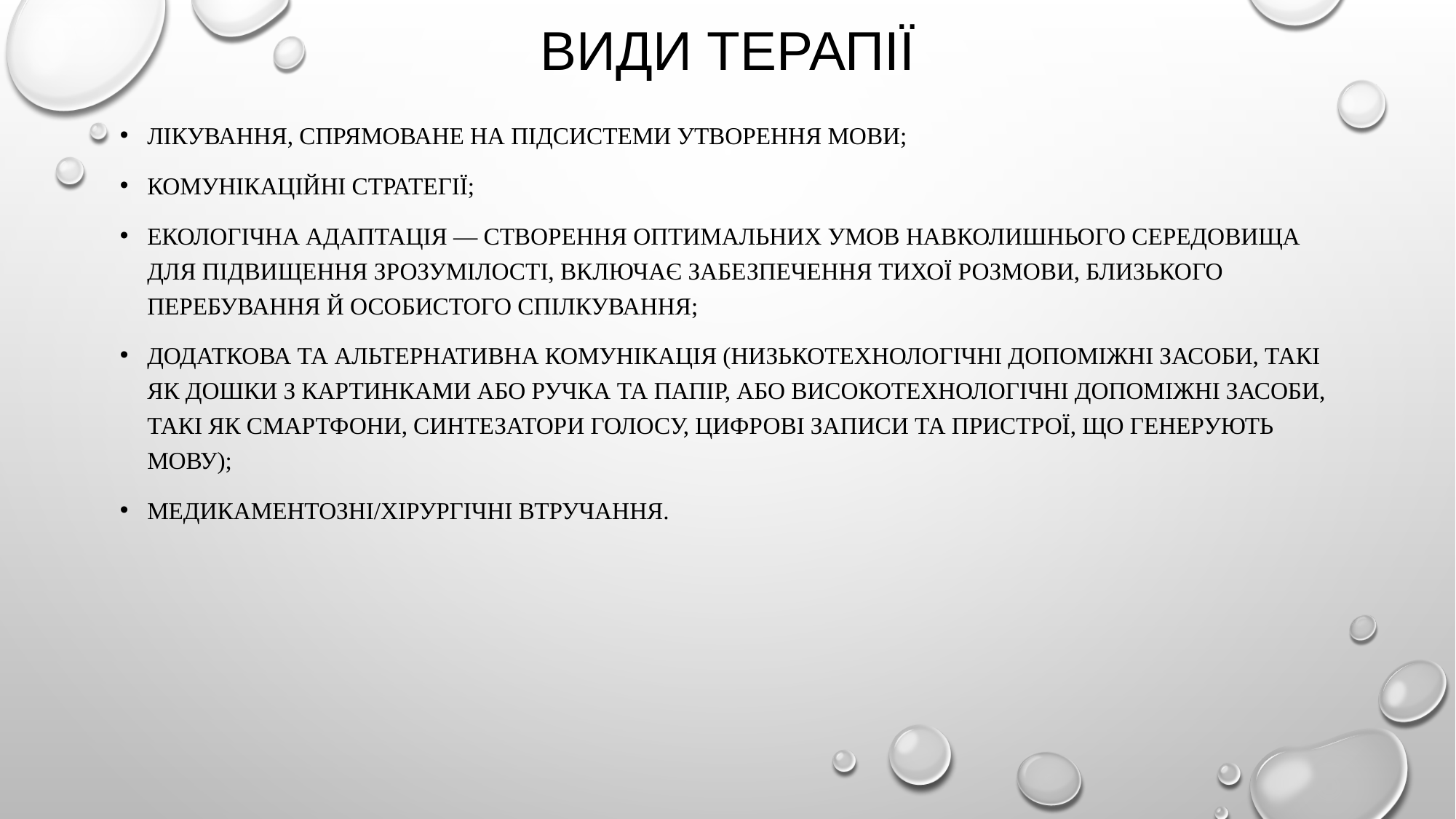

# види терапії
лікування, спрямоване на підсистеми утворення мови;
комунікаційні стратегії;
екологічна адаптація — створення оптимальних умов навколишнього середовища для підвищення зрозумілості, включає забезпечення тихої розмови, близького перебування й особистого спілкування;
додаткова та альтернативна комунікація (низькотехнологічні допоміжні засоби, такі як дошки з картинками або ручка та папір, або високотехнологічні допоміжні засоби, такі як смартфони, синтезатори голосу, цифрові записи та пристрої, що генерують мову);
медикаментозні/хірургічні втручання.